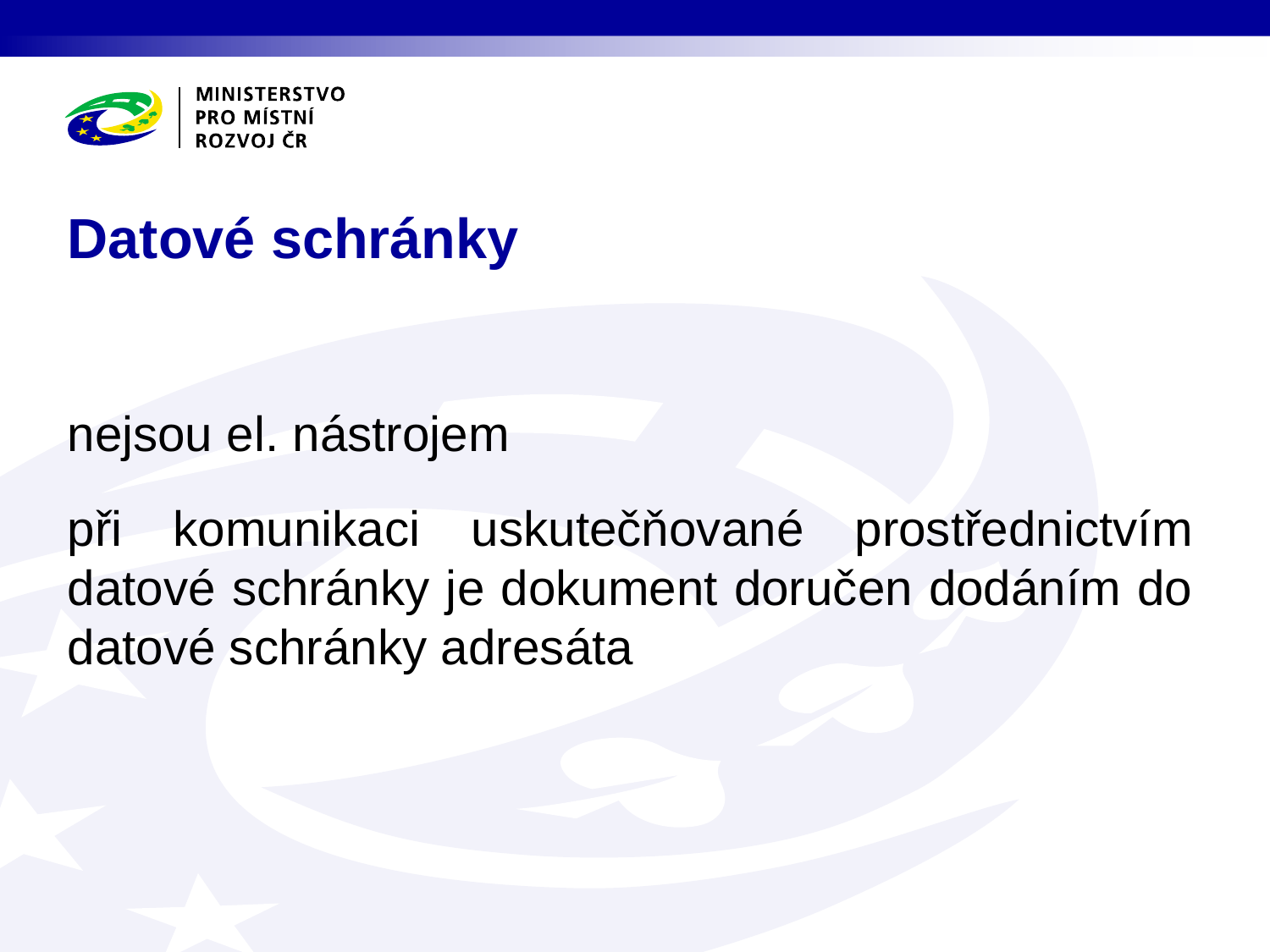

# Datové schránky
nejsou el. nástrojem
při komunikaci uskutečňované prostřednictvím datové schránky je dokument doručen dodáním do datové schránky adresáta